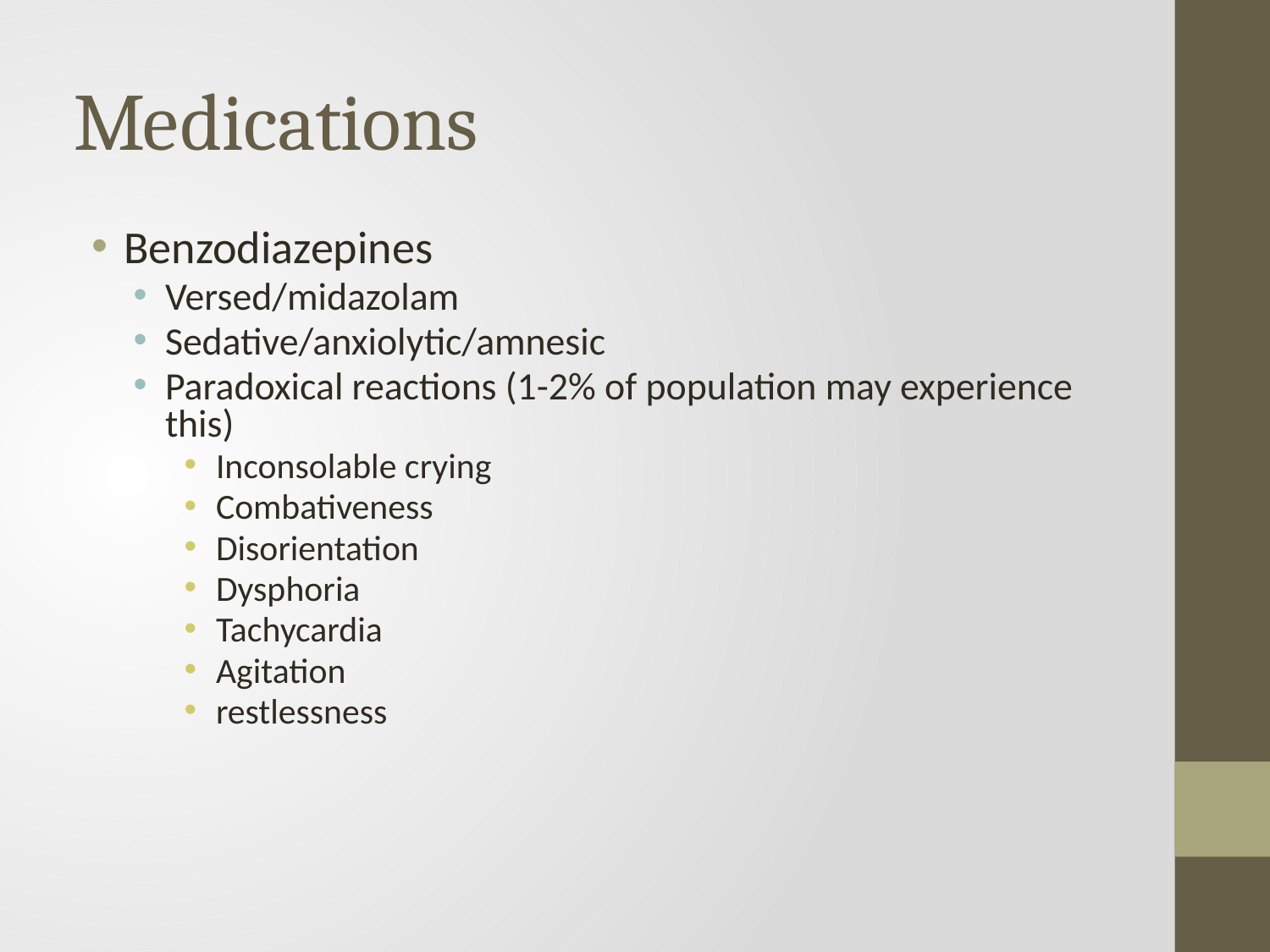

# Medications
Benzodiazepines
Versed/midazolam
Sedative/anxiolytic/amnesic
Paradoxical reactions (1-2% of population may experience this)
Inconsolable crying
Combativeness
Disorientation
Dysphoria
Tachycardia
Agitation
restlessness